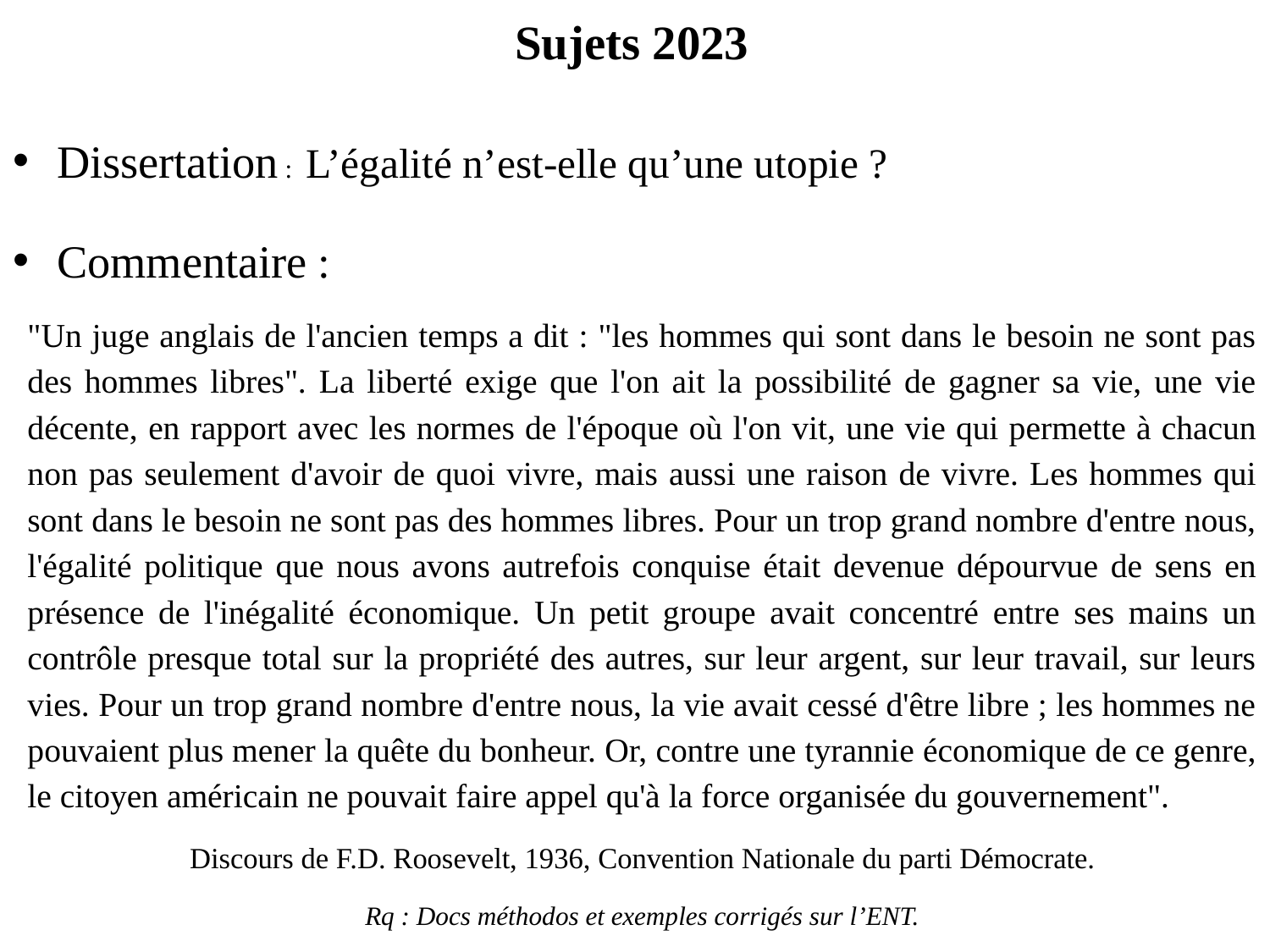

# Sujets 2023
Dissertation :  L’égalité n’est-elle qu’une utopie ?

Commentaire :
"Un juge anglais de l'ancien temps a dit : "les hommes qui sont dans le besoin ne sont pas des hommes libres". La liberté exige que l'on ait la possibilité de gagner sa vie, une vie décente, en rapport avec les normes de l'époque où l'on vit, une vie qui permette à chacun non pas seulement d'avoir de quoi vivre, mais aussi une raison de vivre. Les hommes qui sont dans le besoin ne sont pas des hommes libres. Pour un trop grand nombre d'entre nous, l'égalité politique que nous avons autrefois conquise était devenue dépourvue de sens en présence de l'inégalité économique. Un petit groupe avait concentré entre ses mains un contrôle presque total sur la propriété des autres, sur leur argent, sur leur travail, sur leurs vies. Pour un trop grand nombre d'entre nous, la vie avait cessé d'être libre ; les hommes ne pouvaient plus mener la quête du bonheur. Or, contre une tyrannie économique de ce genre, le citoyen américain ne pouvait faire appel qu'à la force organisée du gouvernement".
Discours de F.D. Roosevelt, 1936, Convention Nationale du parti Démocrate.
Rq : Docs méthodos et exemples corrigés sur l’ENT.